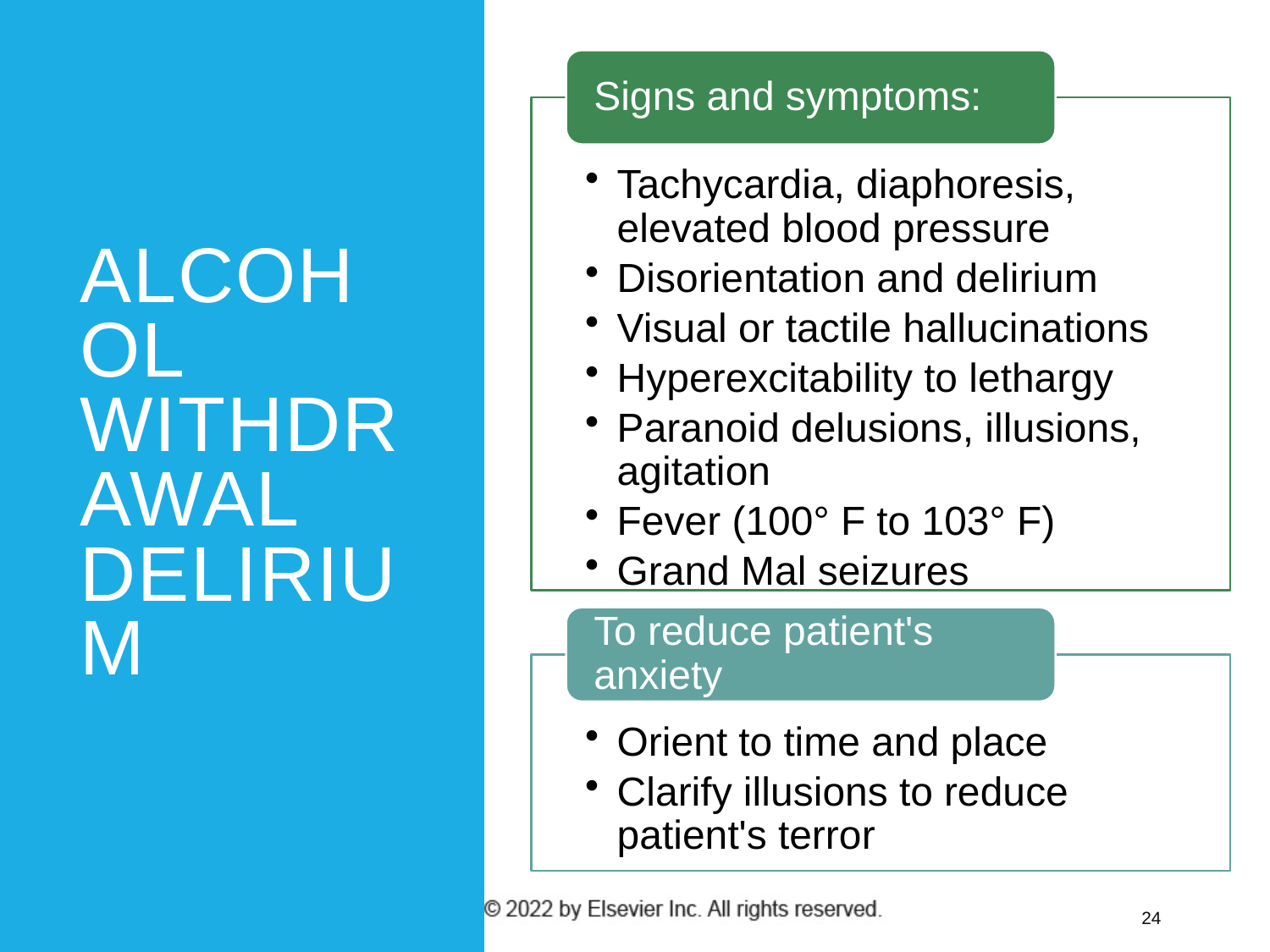

Tachycardia, diaphoresis, elevated blood pressure
Disorientation and delirium
Visual or tactile hallucinations
Hyperexcitability to lethargy
Paranoid delusions, illusions, agitation
Fever (100° F to 103° F)
Grand Mal seizures
Signs and symptoms:
Orient to time and place
Clarify illusions to reduce patient's terror
To reduce patient's anxiety
# Alcohol Withdrawal Delirium
24